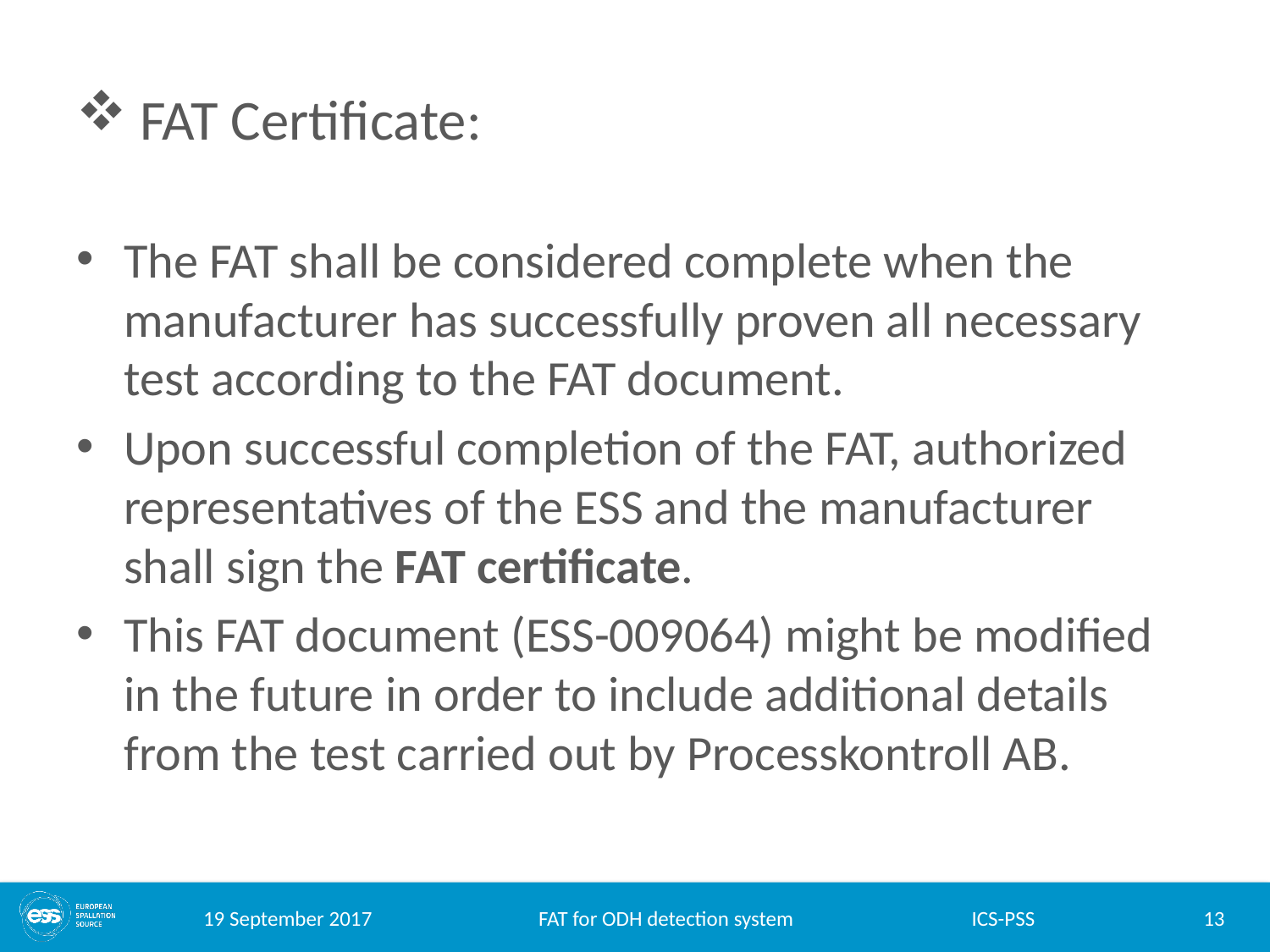

# FAT Certificate:
The FAT shall be considered complete when the manufacturer has successfully proven all necessary test according to the FAT document.
Upon successful completion of the FAT, authorized representatives of the ESS and the manufacturer shall sign the FAT certificate.
This FAT document (ESS-009064) might be modified in the future in order to include additional details from the test carried out by Processkontroll AB.

19 September 2017
FAT for ODH detection system
13